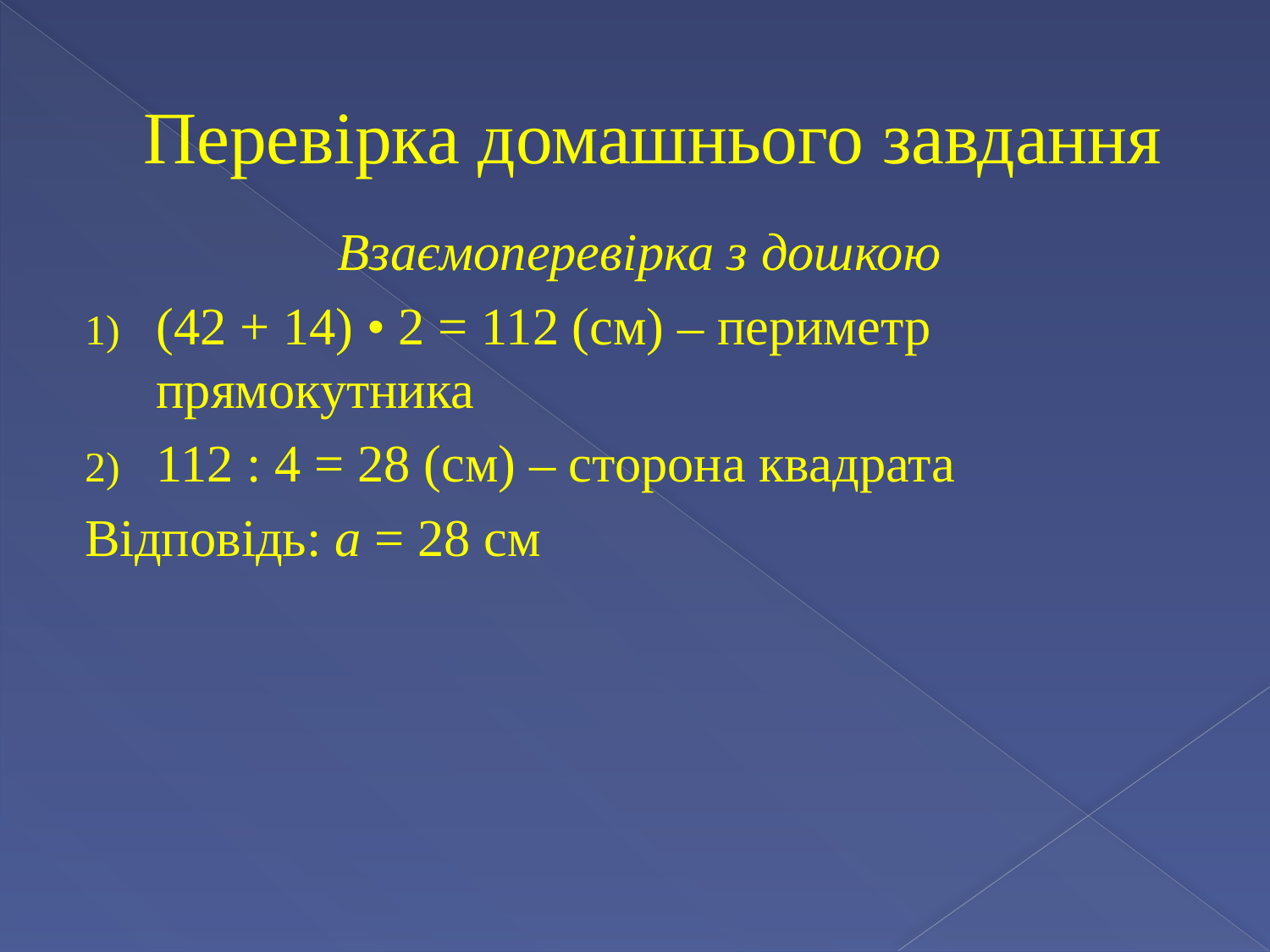

# Перевірка домашнього завдання
Взаємоперевірка з дошкою
(42 + 14) • 2 = 112 (см) – периметр прямокутника
112 : 4 = 28 (см) – сторона квадрата
Відповідь: а = 28 см